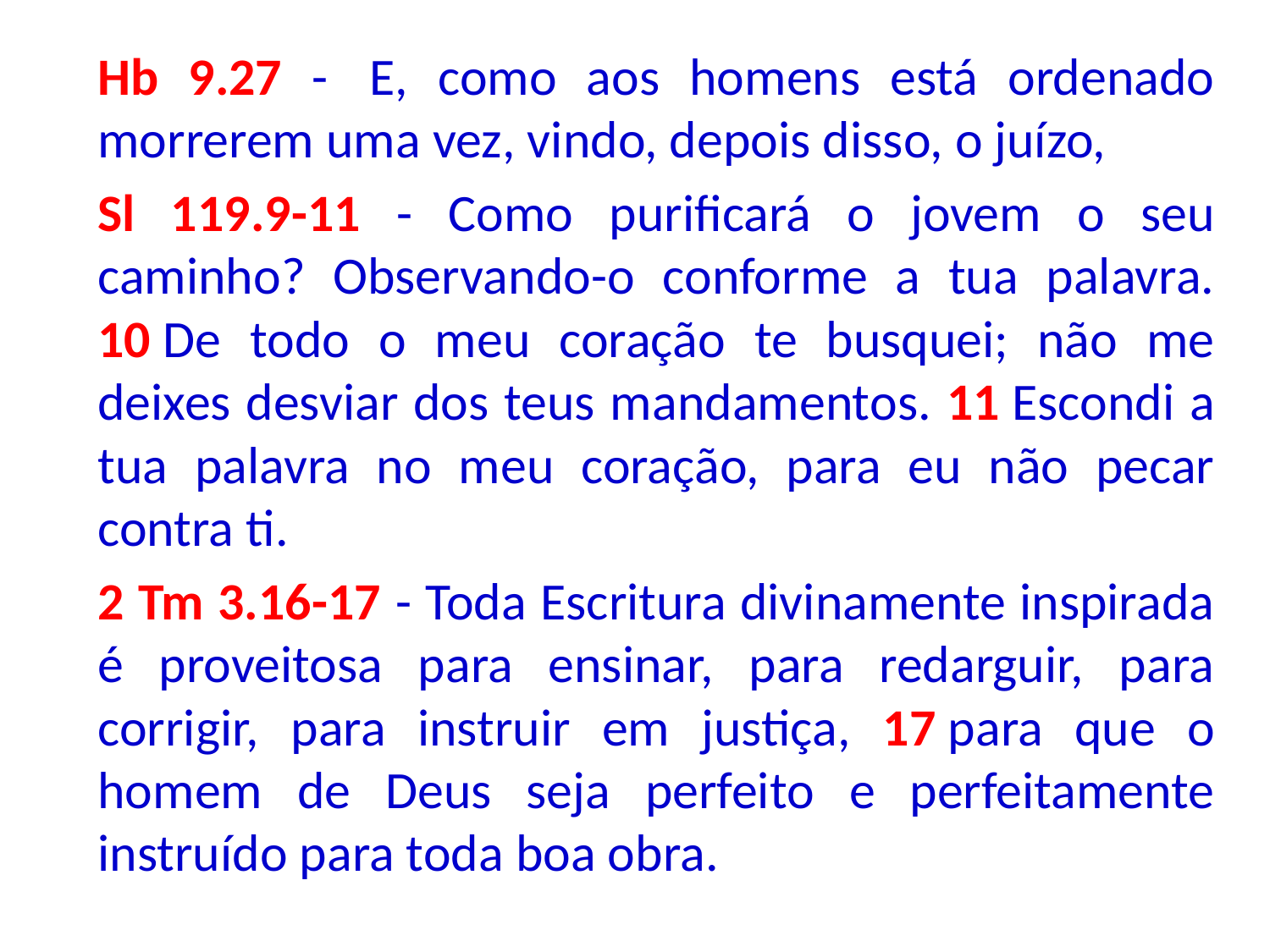

Hb 9.27 -  E, como aos homens está ordenado morrerem uma vez, vindo, depois disso, o juízo,
Sl 119.9-11 - Como purificará o jovem o seu caminho? Observando-o conforme a tua palavra. 10 De todo o meu coração te busquei; não me deixes desviar dos teus mandamentos. 11 Escondi a tua palavra no meu coração, para eu não pecar contra ti.
2 Tm 3.16-17 - Toda Escritura divinamente inspirada é proveitosa para ensinar, para redarguir, para corrigir, para instruir em justiça, 17 para que o homem de Deus seja perfeito e perfeitamente instruído para toda boa obra.